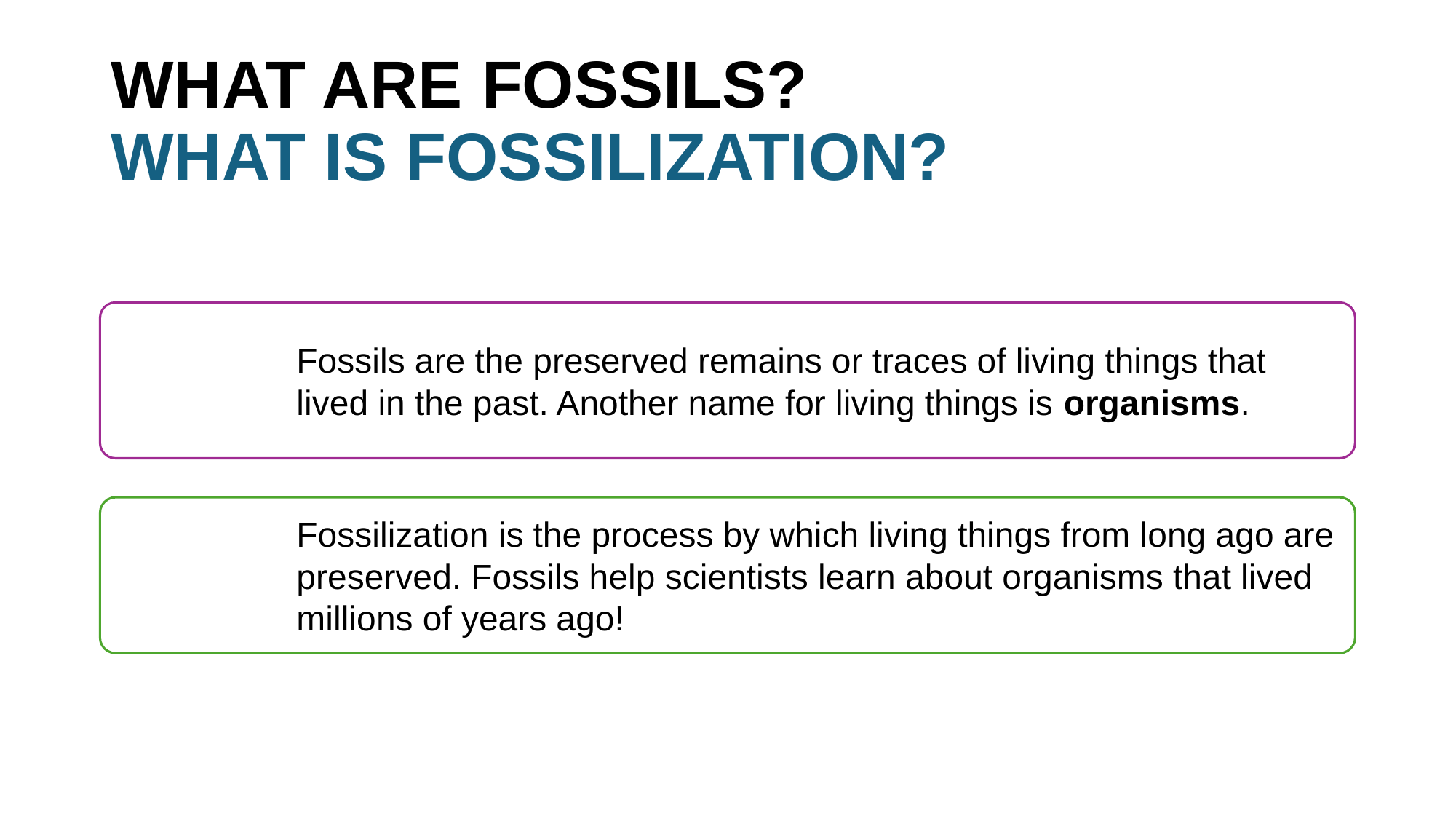

# WHAT ARE FOSSILS? WHAT IS FOSSILIZATION?
Fossils are the preserved remains or traces of living things that lived in the past. Another name for living things is organisms.
Fossilization is the process by which living things from long ago are preserved. Fossils help scientists learn about organisms that lived millions of years ago!